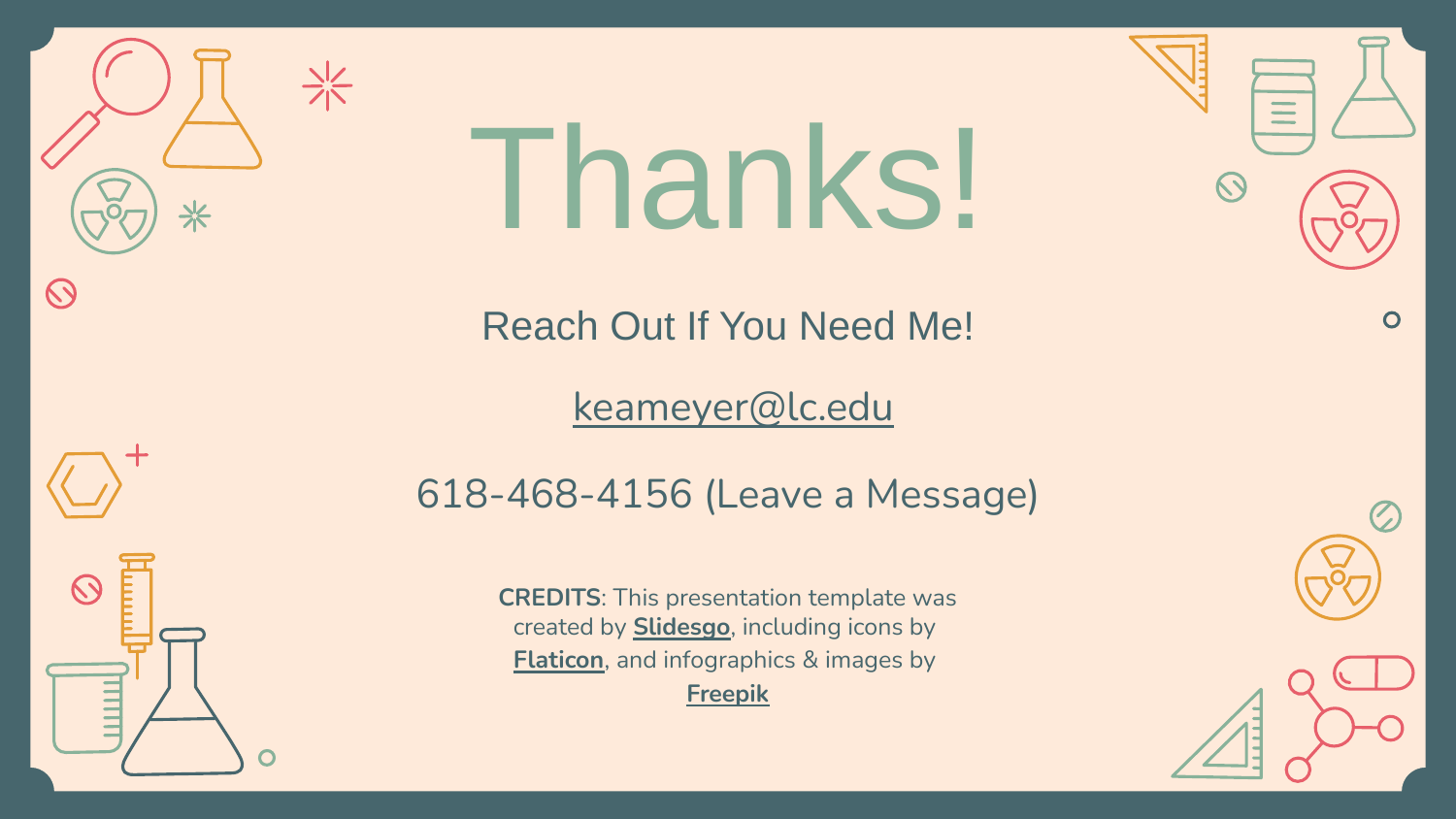

# Thanks!
Reach Out If You Need Me!
 keameyer@lc.edu
618-468-4156 (Leave a Message)